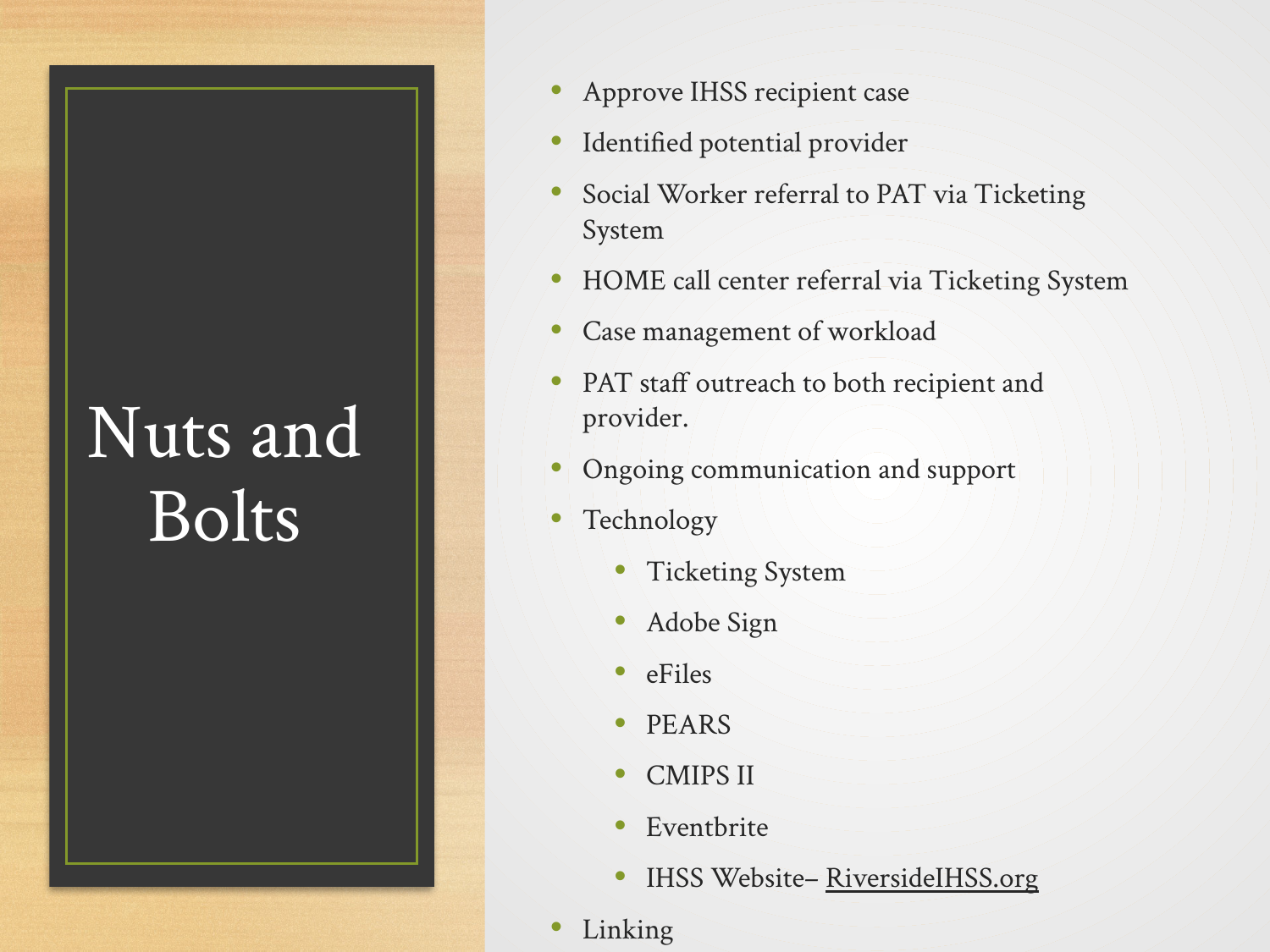

Approve IHSS recipient case
Identified potential provider
Social Worker referral to PAT via Ticketing System
HOME call center referral via Ticketing System
Case management of workload
PAT staff outreach to both recipient and provider.
Ongoing communication and support
Technology
Ticketing System
Adobe Sign
eFiles
PEARS
CMIPS II
Eventbrite
IHSS Website– RiversideIHSS.org
Linking

Nuts and Bolts